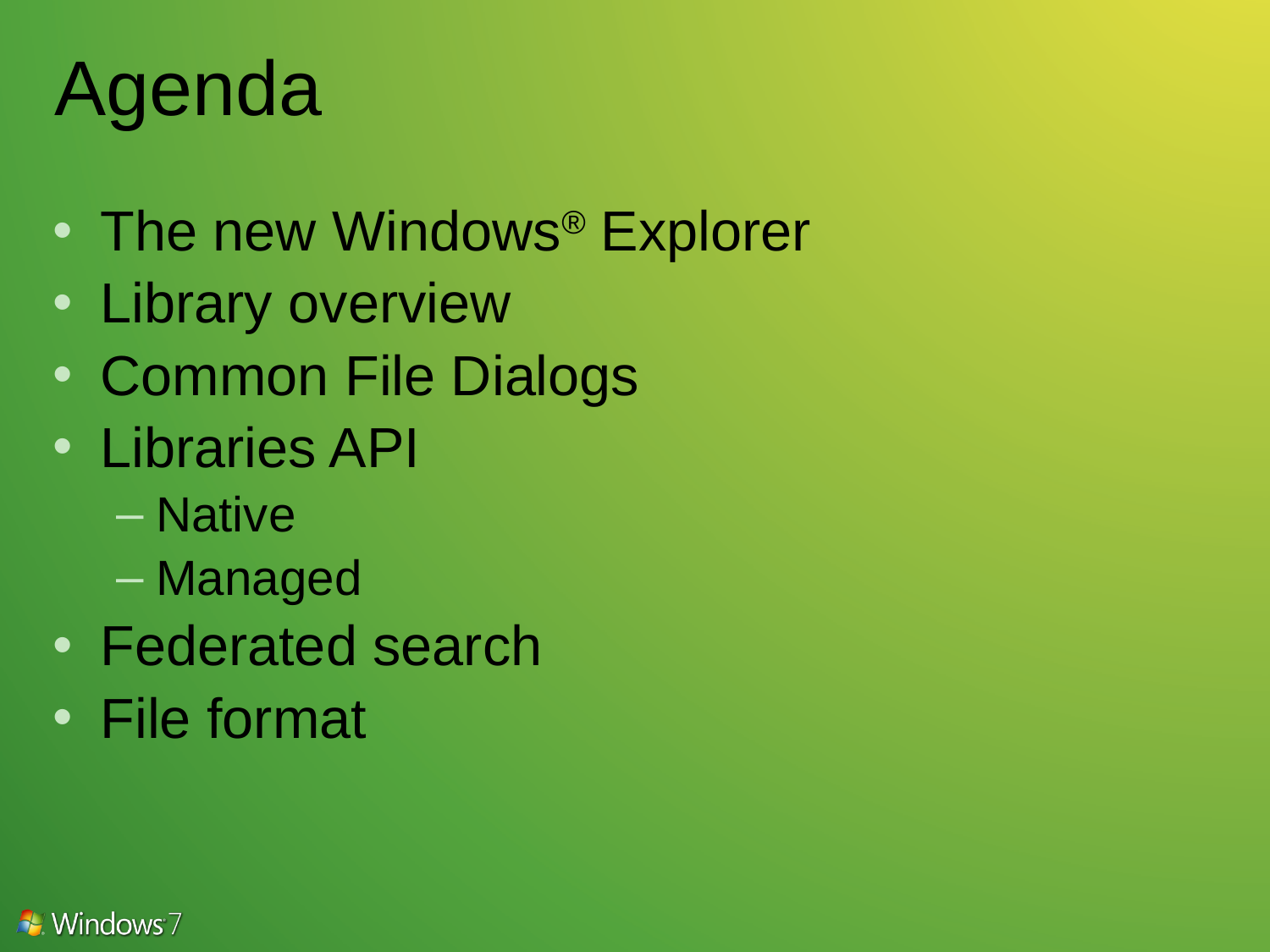

# Agenda
The new Windows® Explorer
Library overview
Common File Dialogs
Libraries API
Native
Managed
Federated search
File format